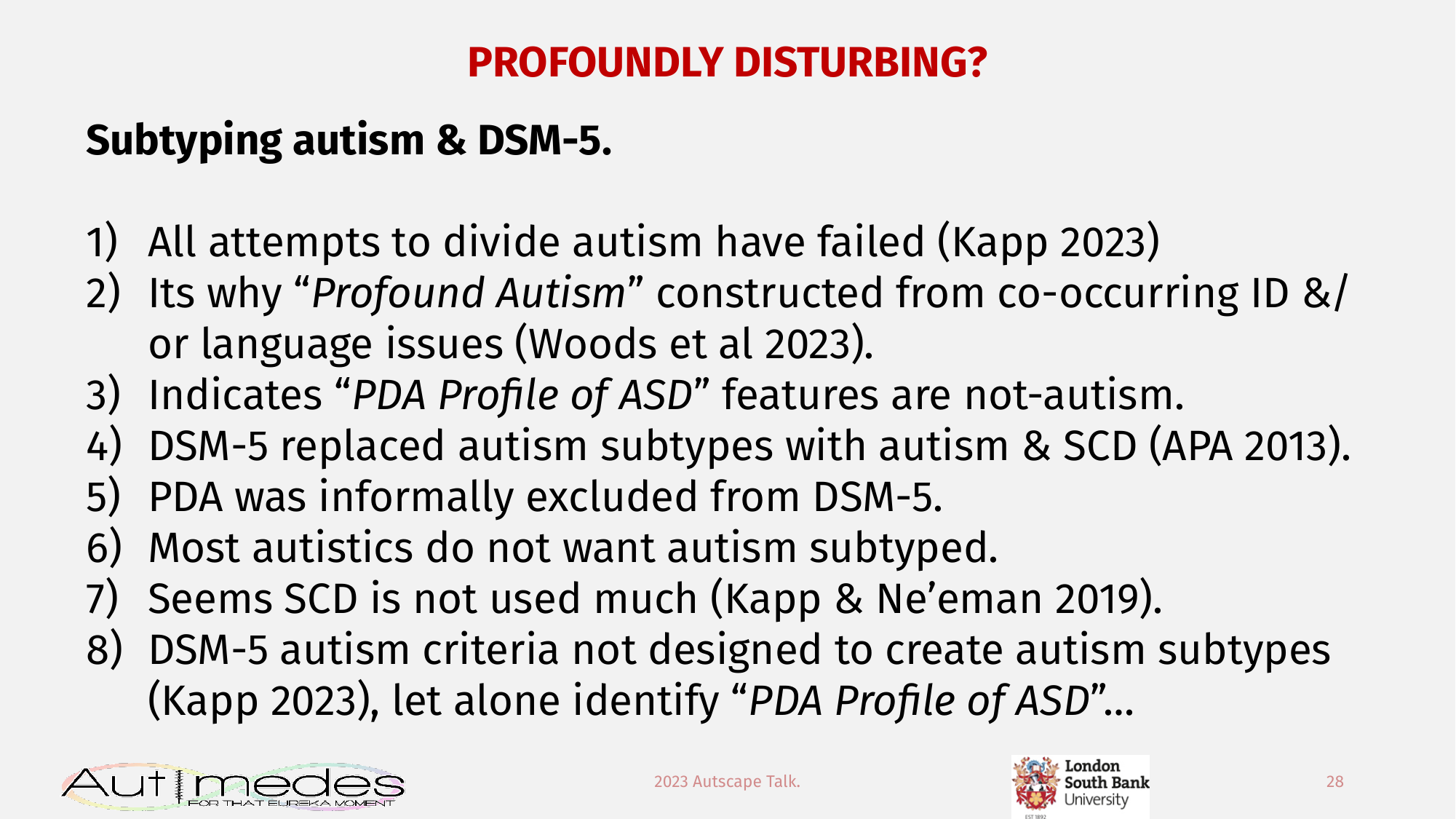

PROFOUNDLY DISTURBING?
Subtyping autism & DSM-5.

All attempts to divide autism have failed (Kapp 2023)
Its why “Profound Autism” constructed from co-occurring ID &/ or language issues (Woods et al 2023).
Indicates “PDA Profile of ASD” features are not-autism.
DSM-5 replaced autism subtypes with autism & SCD (APA 2013).
PDA was informally excluded from DSM-5.
Most autistics do not want autism subtyped.
Seems SCD is not used much (Kapp & Ne’eman 2019).
DSM-5 autism criteria not designed to create autism subtypes (Kapp 2023), let alone identify “PDA Profile of ASD”…
2023 Autscape Talk.
28